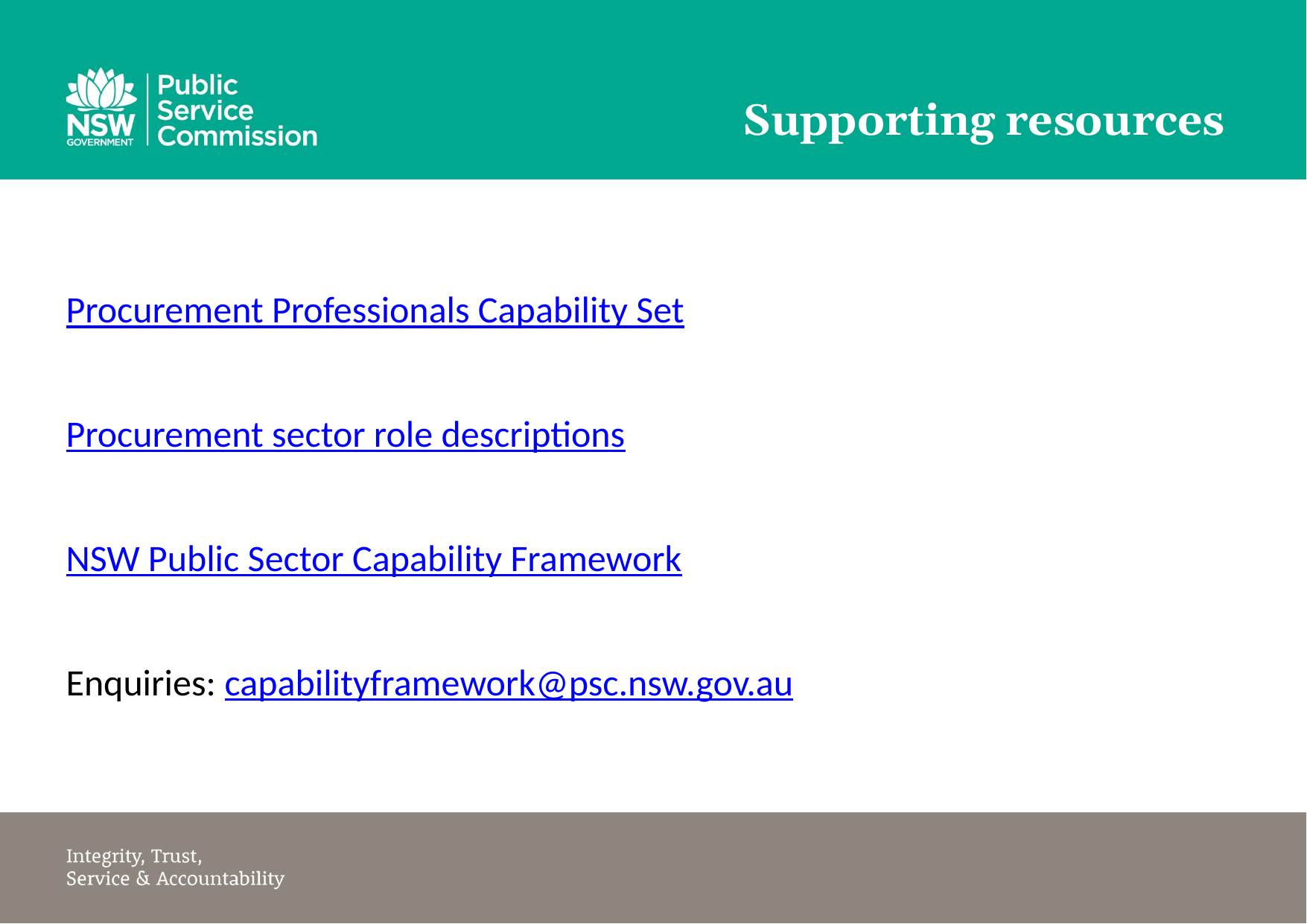

# Supporting resources
Procurement Professionals Capability Set
Procurement sector role descriptions
NSW Public Sector Capability Framework
Enquiries: capabilityframework@psc.nsw.gov.au